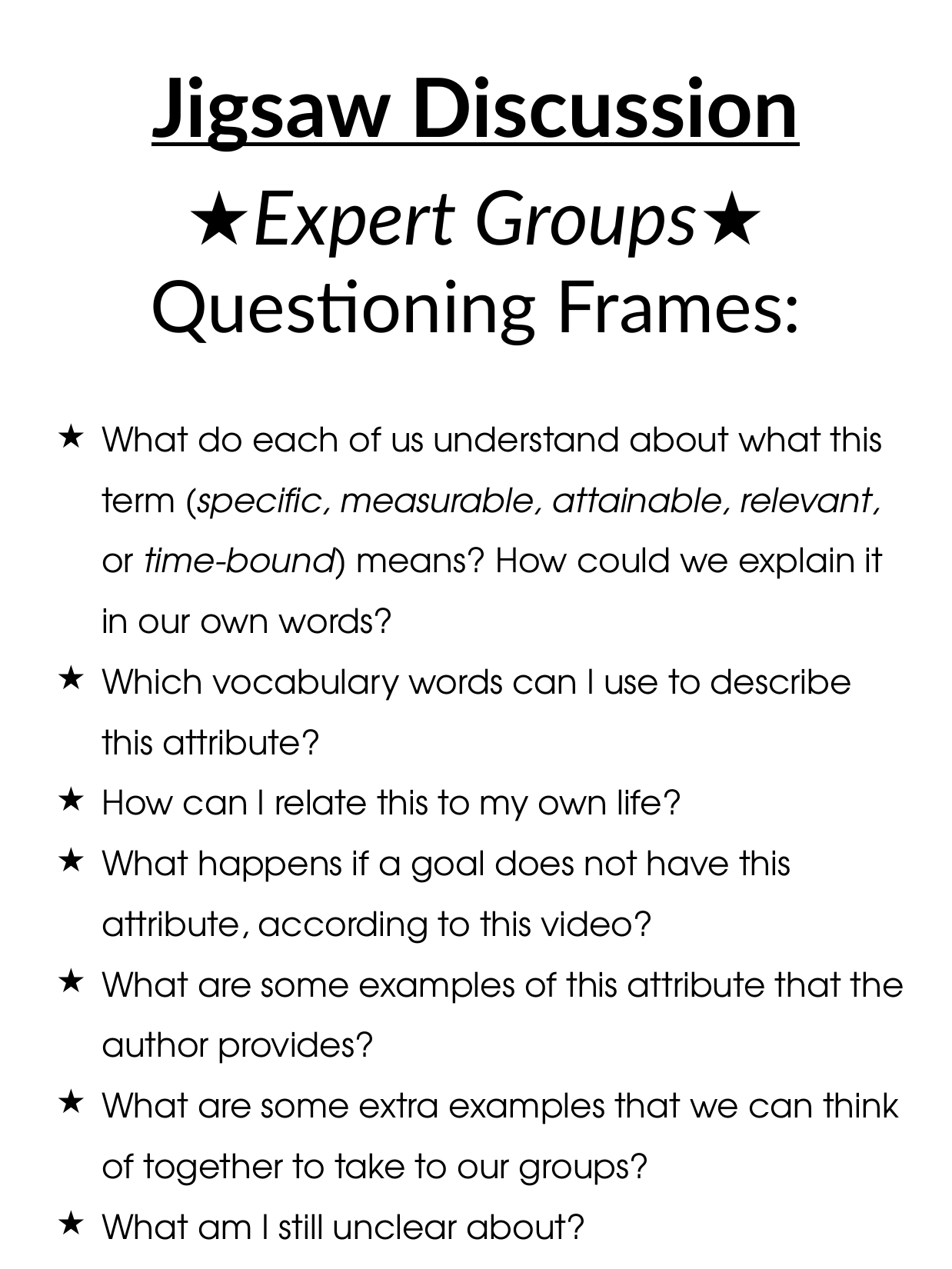

# Jigsaw Discussion
★Expert Groups★ Questioning Frames:
What do each of us understand about what this term (specific, measurable, attainable, relevant, or time-bound) means? How could we explain it in our own words?
Which vocabulary words can I use to describe this attribute?
How can I relate this to my own life?
What happens if a goal does not have this attribute, according to this video?
What are some examples of this attribute that the author provides?
What are some extra examples that we can think of together to take to our groups?
What am I still unclear about?